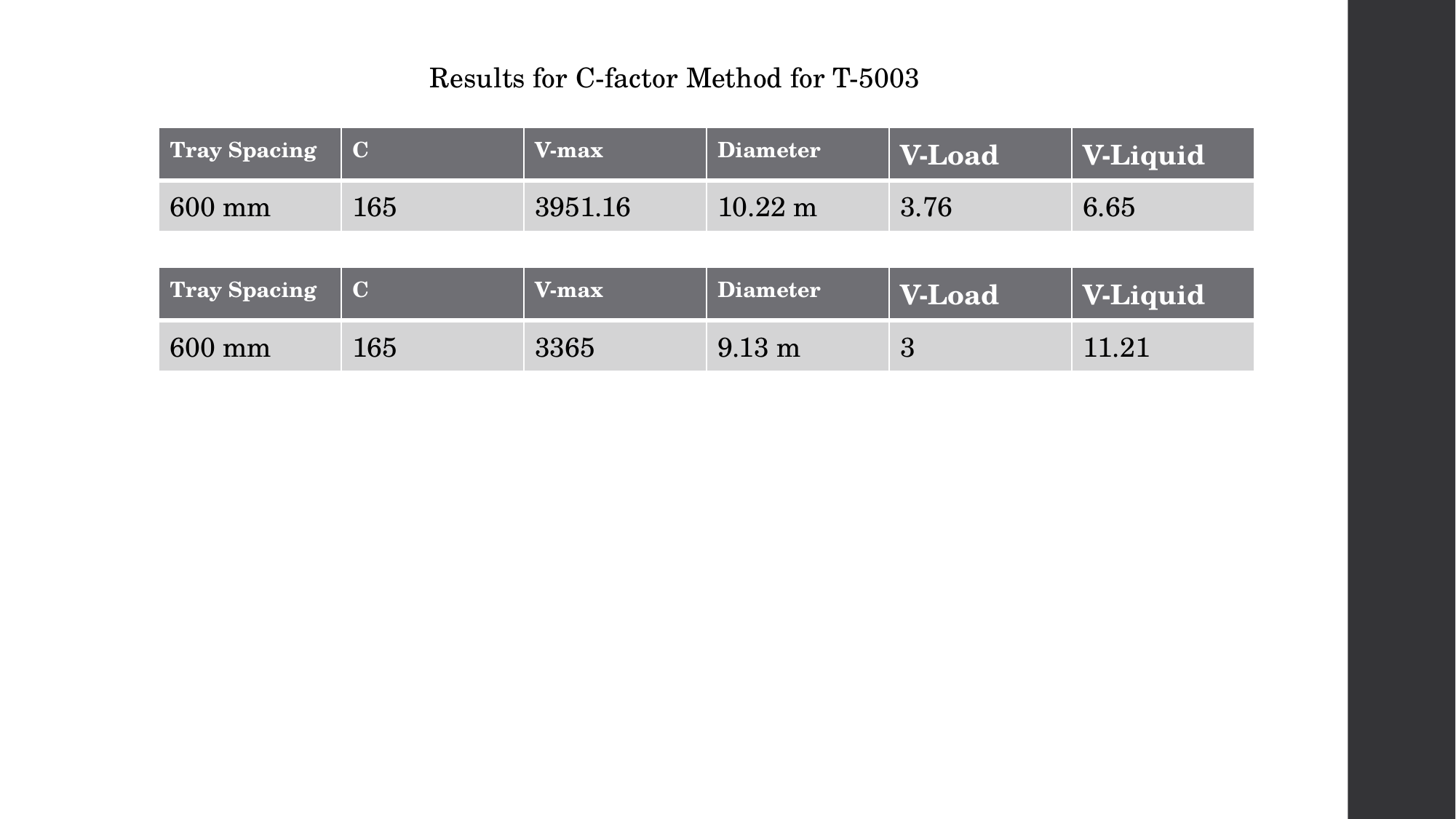

Results for C-factor Method for T-5003

| Tray Spacing | C | V-max | Diameter | V-Load | V-Liquid |
| --- | --- | --- | --- | --- | --- |
| 600 mm | 165 | 3951.16 | 10.22 m | 3.76 | 6.65 |
| Tray Spacing | C | V-max | Diameter | V-Load | V-Liquid |
| --- | --- | --- | --- | --- | --- |
| 600 mm | 165 | 3365 | 9.13 m | 3 | 11.21 |